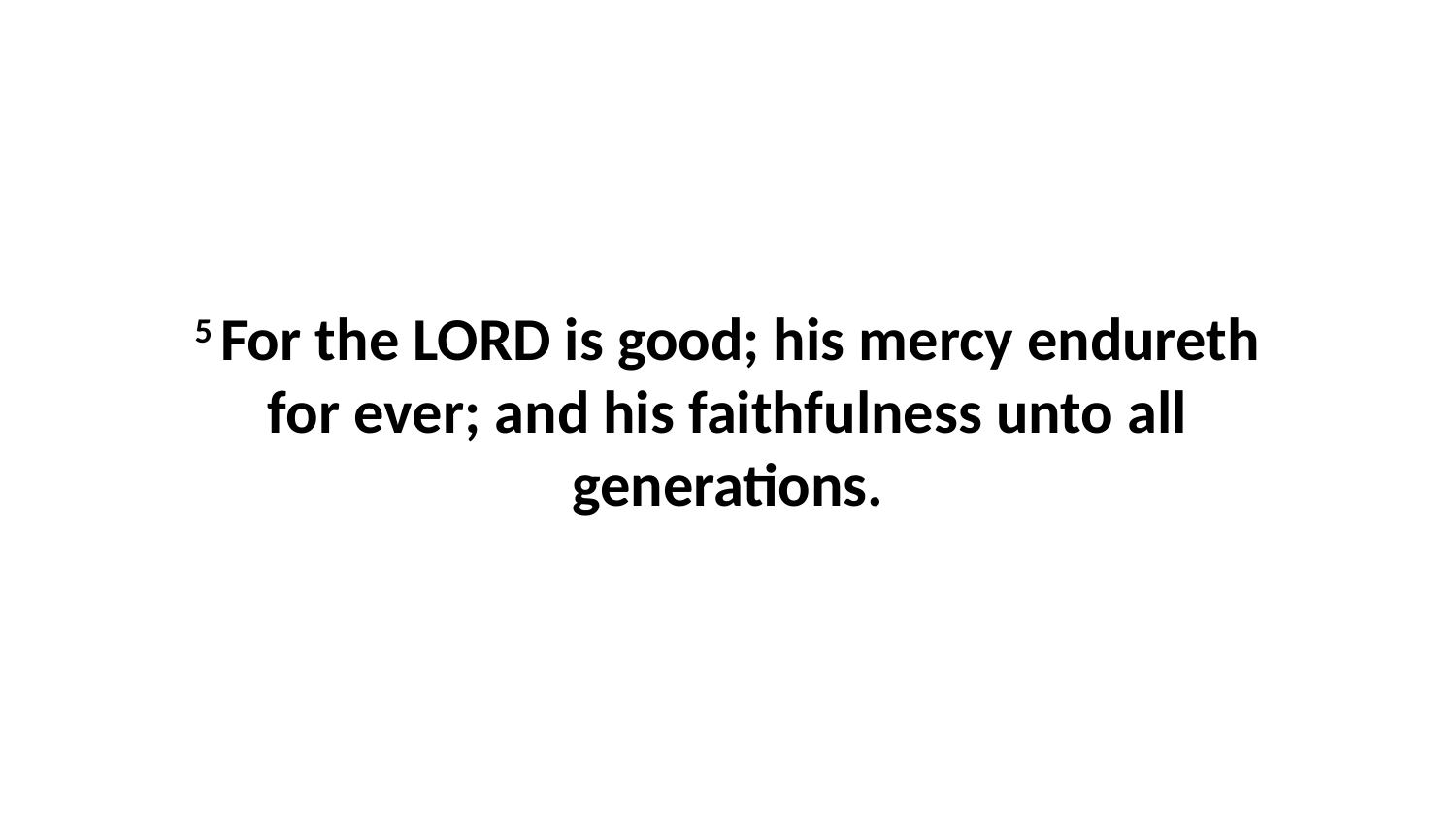

5 For the LORD is good; his mercy endureth for ever; and his faithfulness unto all generations.